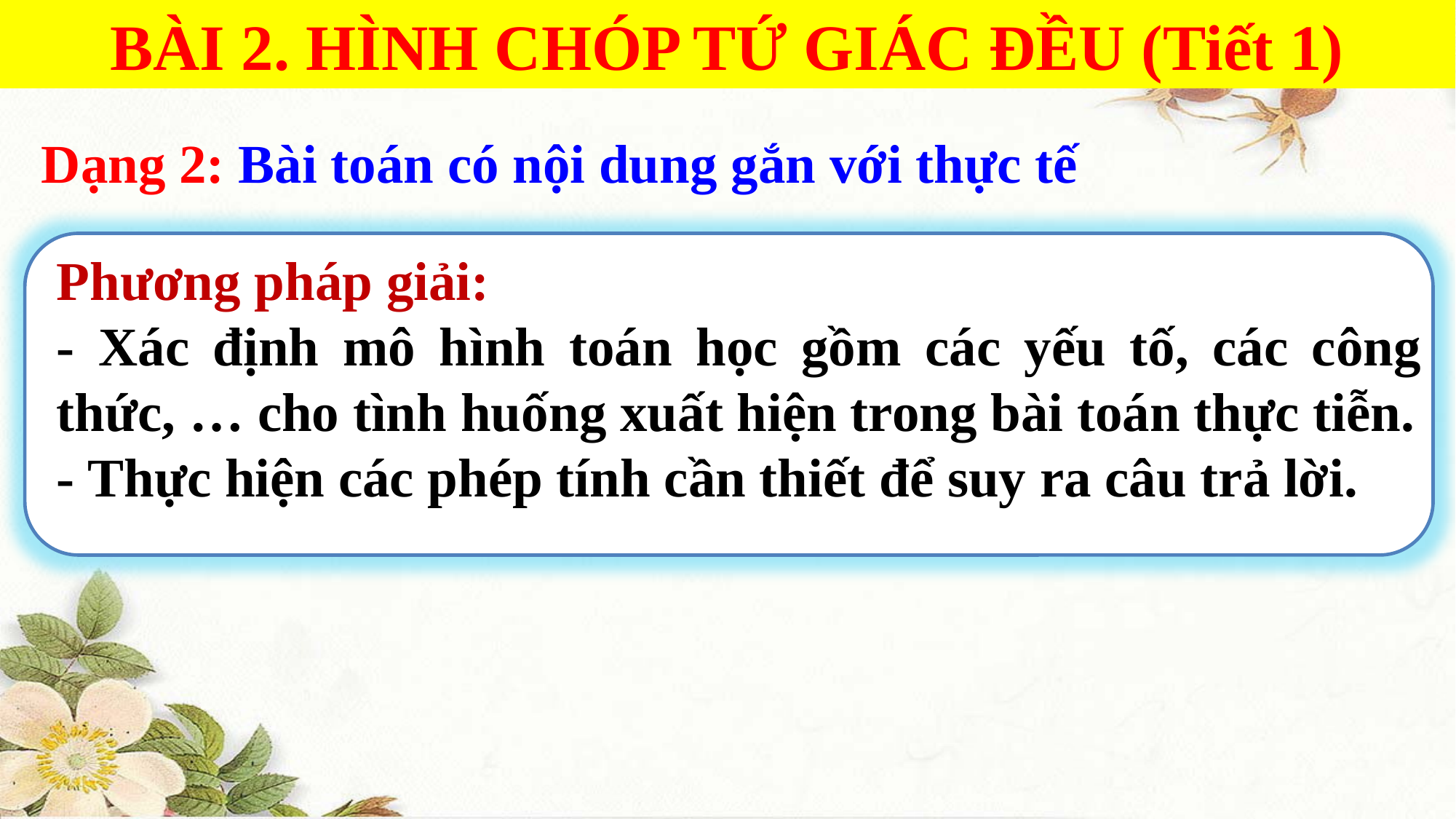

BÀI 2. HÌNH CHÓP TỨ GIÁC ĐỀU (Tiết 1)
Dạng 2: Bài toán có nội dung gắn với thực tế

Phương pháp giải:
- Xác định mô hình toán học gồm các yếu tố, các công thức, … cho tình huống xuất hiện trong bài toán thực tiễn.
- Thực hiện các phép tính cần thiết để suy ra câu trả lời.